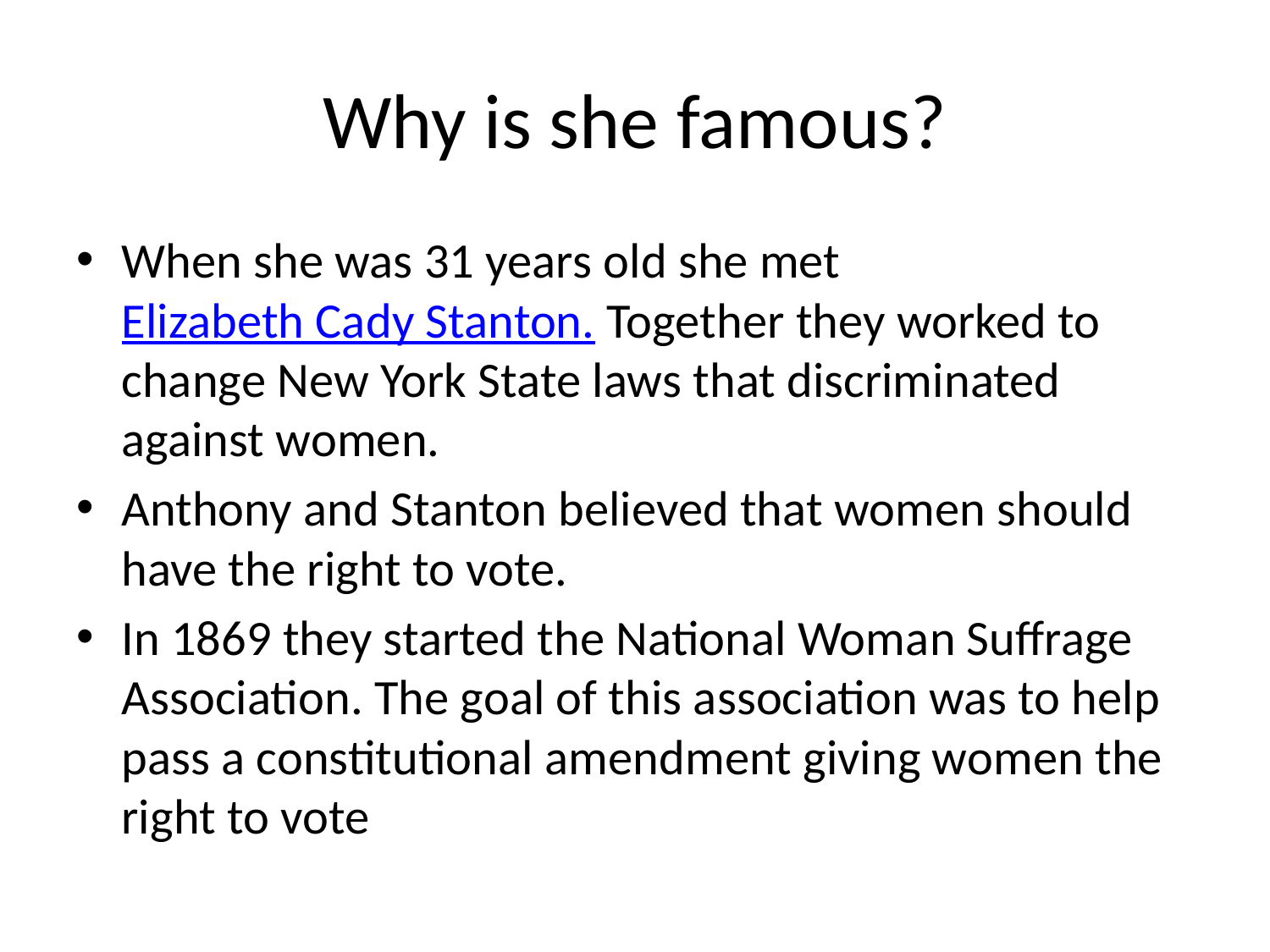

# Why is she famous?
When she was 31 years old she met Elizabeth Cady Stanton. Together they worked to change New York State laws that discriminated against women.
Anthony and Stanton believed that women should have the right to vote.
In 1869 they started the National Woman Suffrage Association. The goal of this association was to help pass a constitutional amendment giving women the right to vote